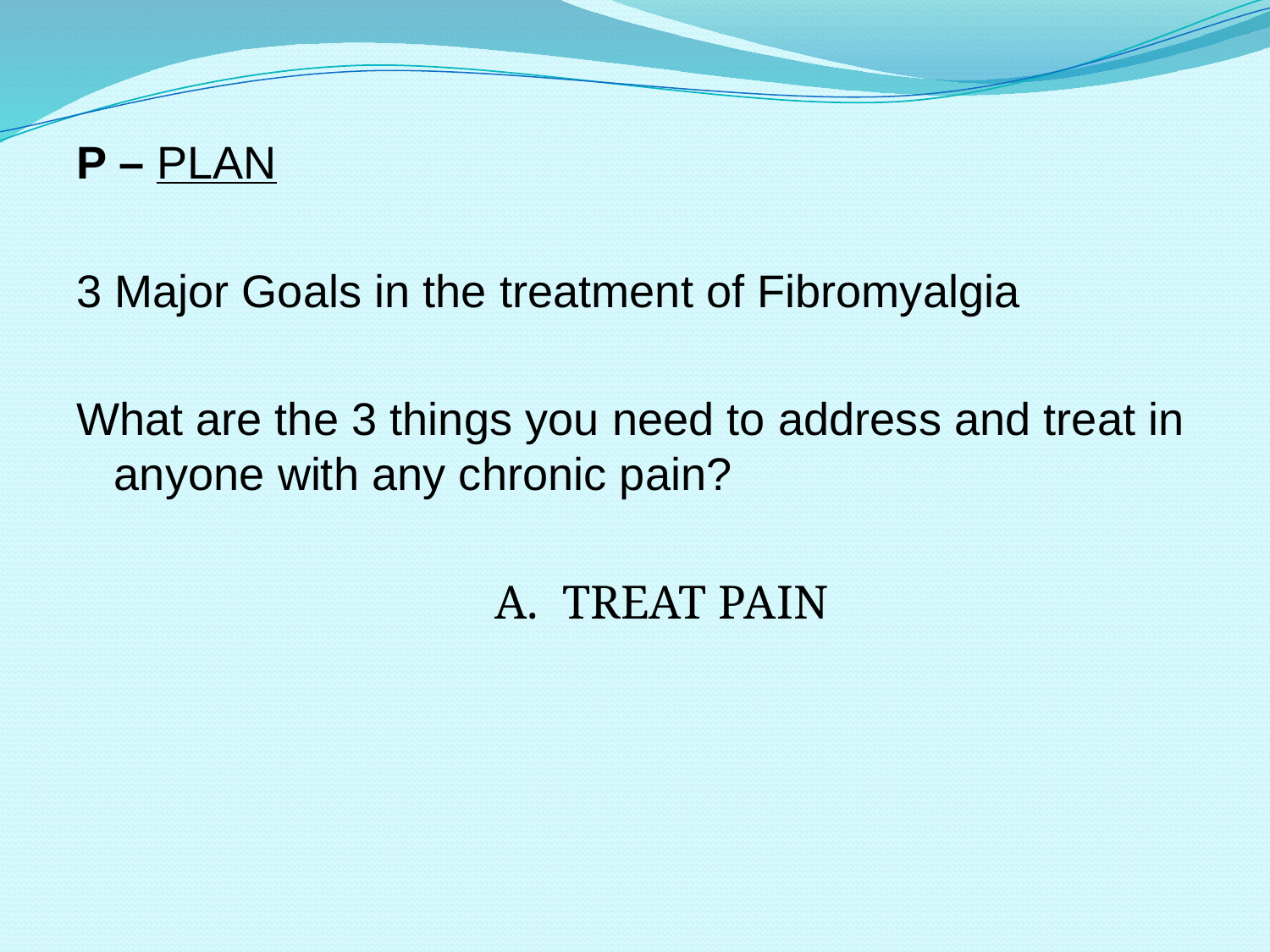

#
P – PLAN

3 Major Goals in the treatment of Fibromyalgia

What are the 3 things you need to address and treat in anyone with any chronic pain?

				A.  TREAT PAIN